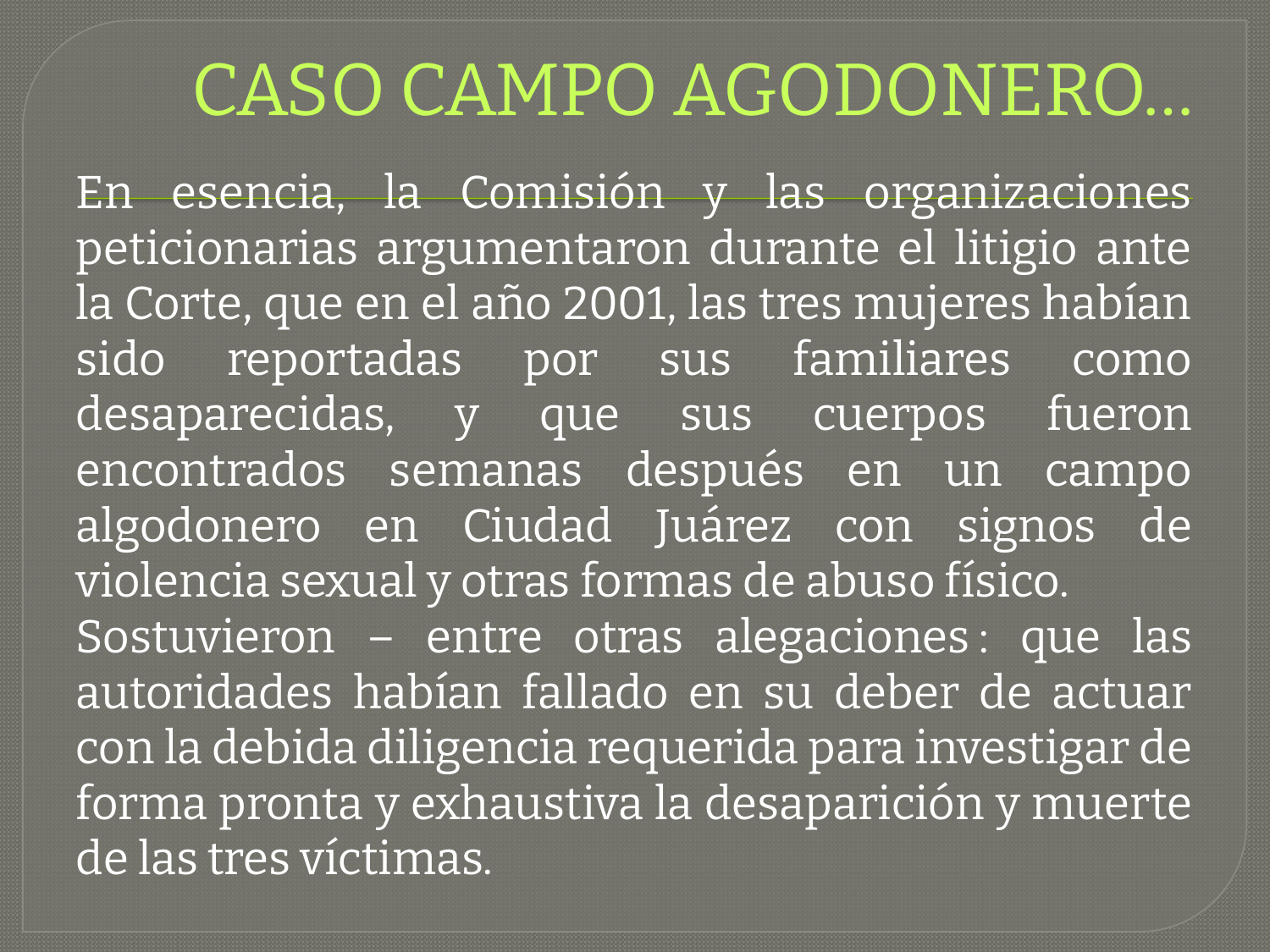

# CASO CAMPO AGODONERO…
En esencia, la Comisión y las organizaciones peticionarias argumentaron durante el litigio ante la Corte, que en el año 2001, las tres mujeres habían sido reportadas por sus familiares como desaparecidas, y que sus cuerpos fueron encontrados semanas después en un campo algodonero en Ciudad Juárez con signos de violencia sexual y otras formas de abuso físico.
Sostuvieron – entre otras alegaciones : que las autoridades habían fallado en su deber de actuar con la debida diligencia requerida para investigar de forma pronta y exhaustiva la desaparición y muerte de las tres víctimas.